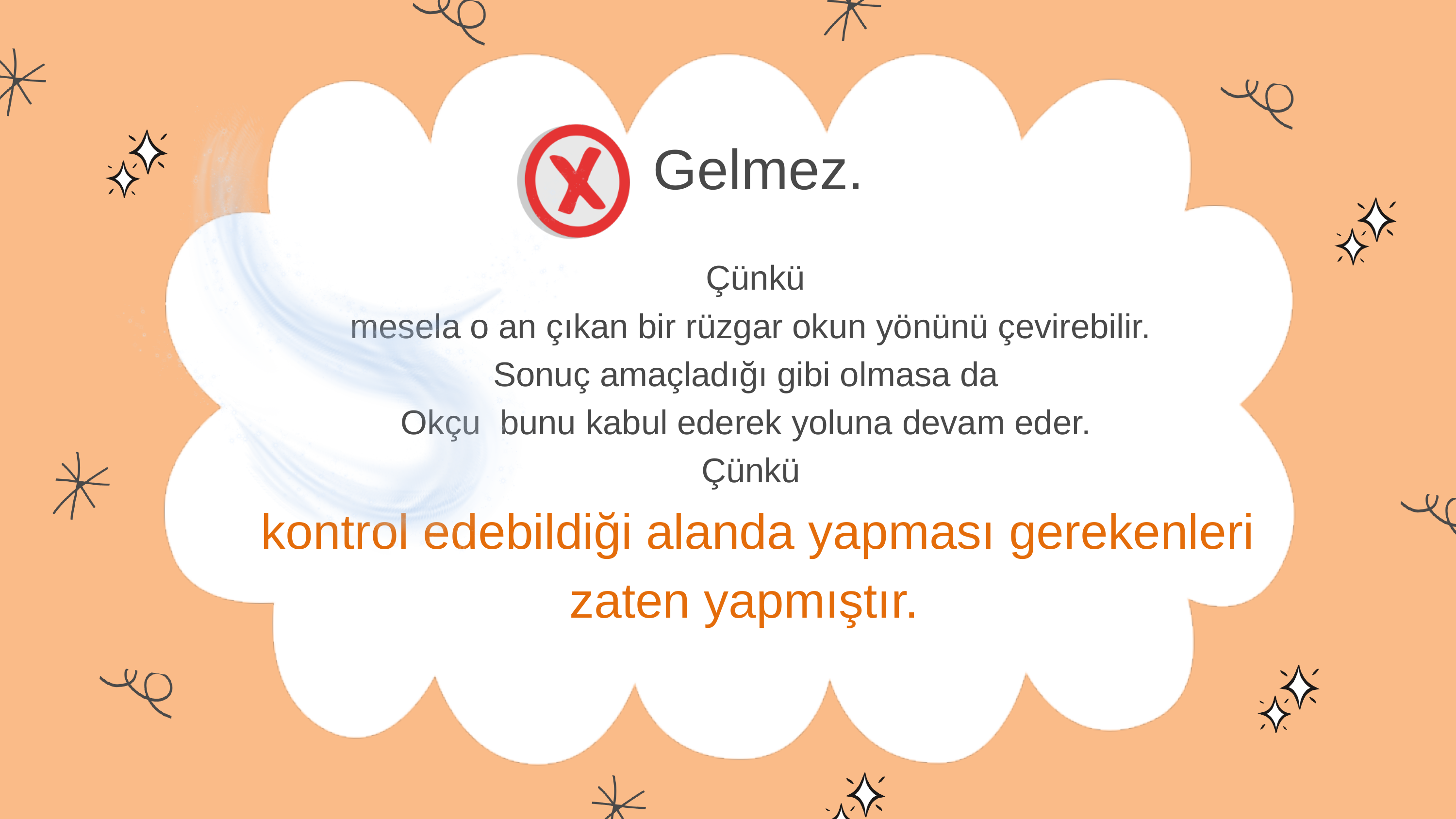

Gelmez.

 Çünkü
 mesela o an çıkan bir rüzgar okun yönünü çevirebilir.
Sonuç amaçladığı gibi olmasa da
Okçu  bunu kabul ederek yoluna devam eder.
Çünkü
 kontrol edebildiği alanda yapması gerekenleri zaten yapmıştır.